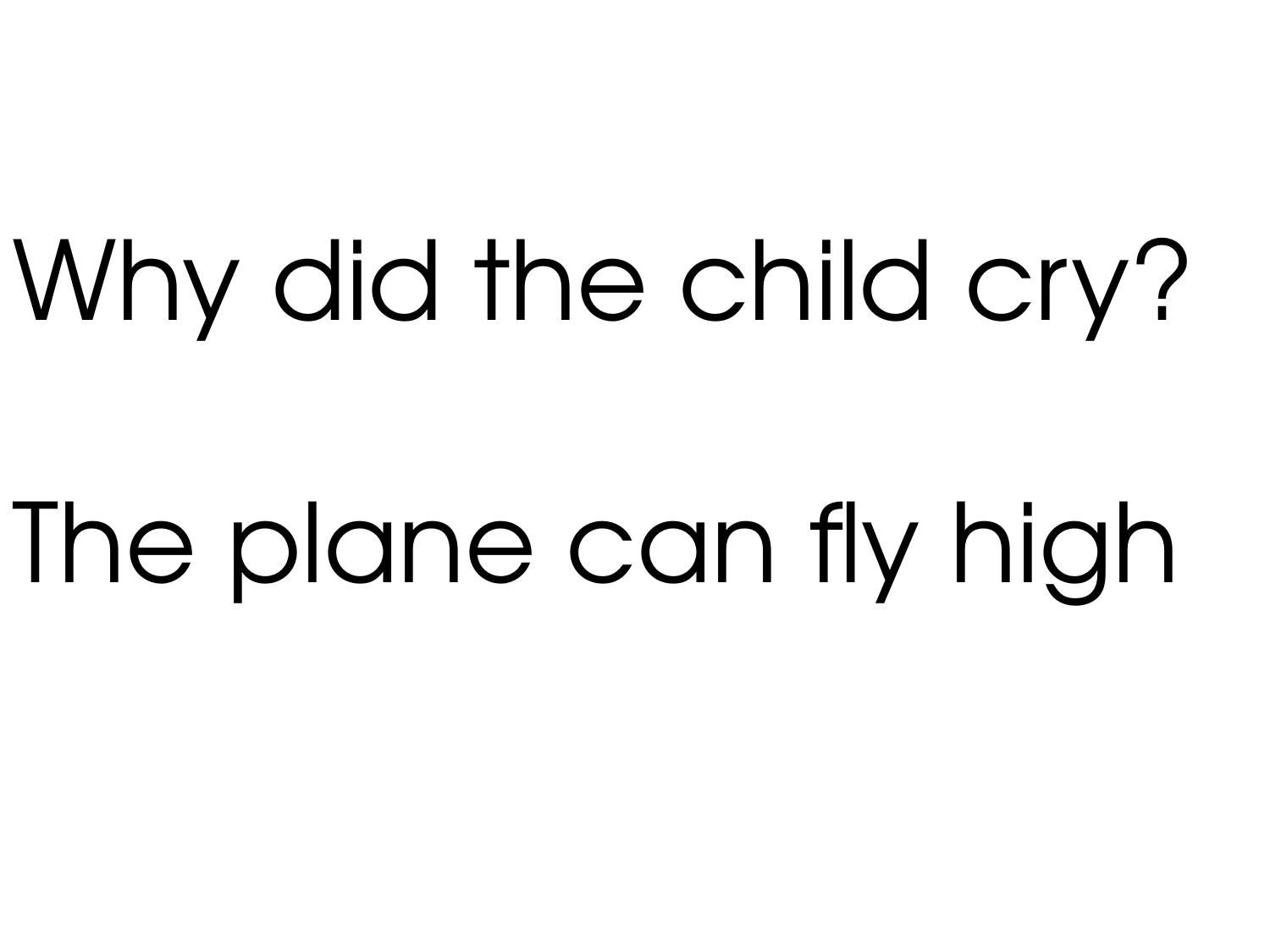

Why did the child cry?

The plane can fly high